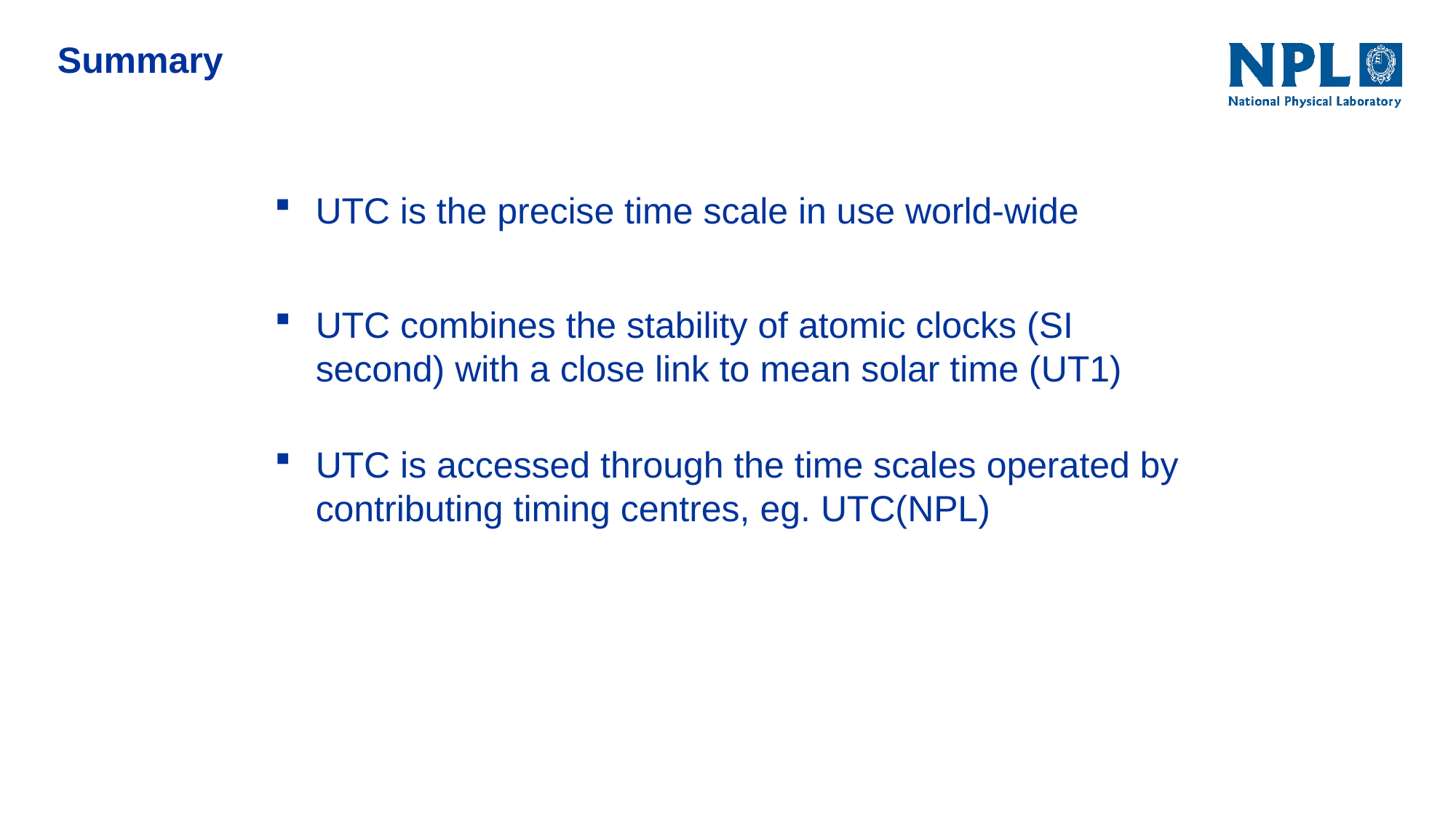

Summary
UTC is the precise time scale in use world-wide
UTC combines the stability of atomic clocks (SI second) with a close link to mean solar time (UT1)
UTC is accessed through the time scales operated by contributing timing centres, eg. UTC(NPL)